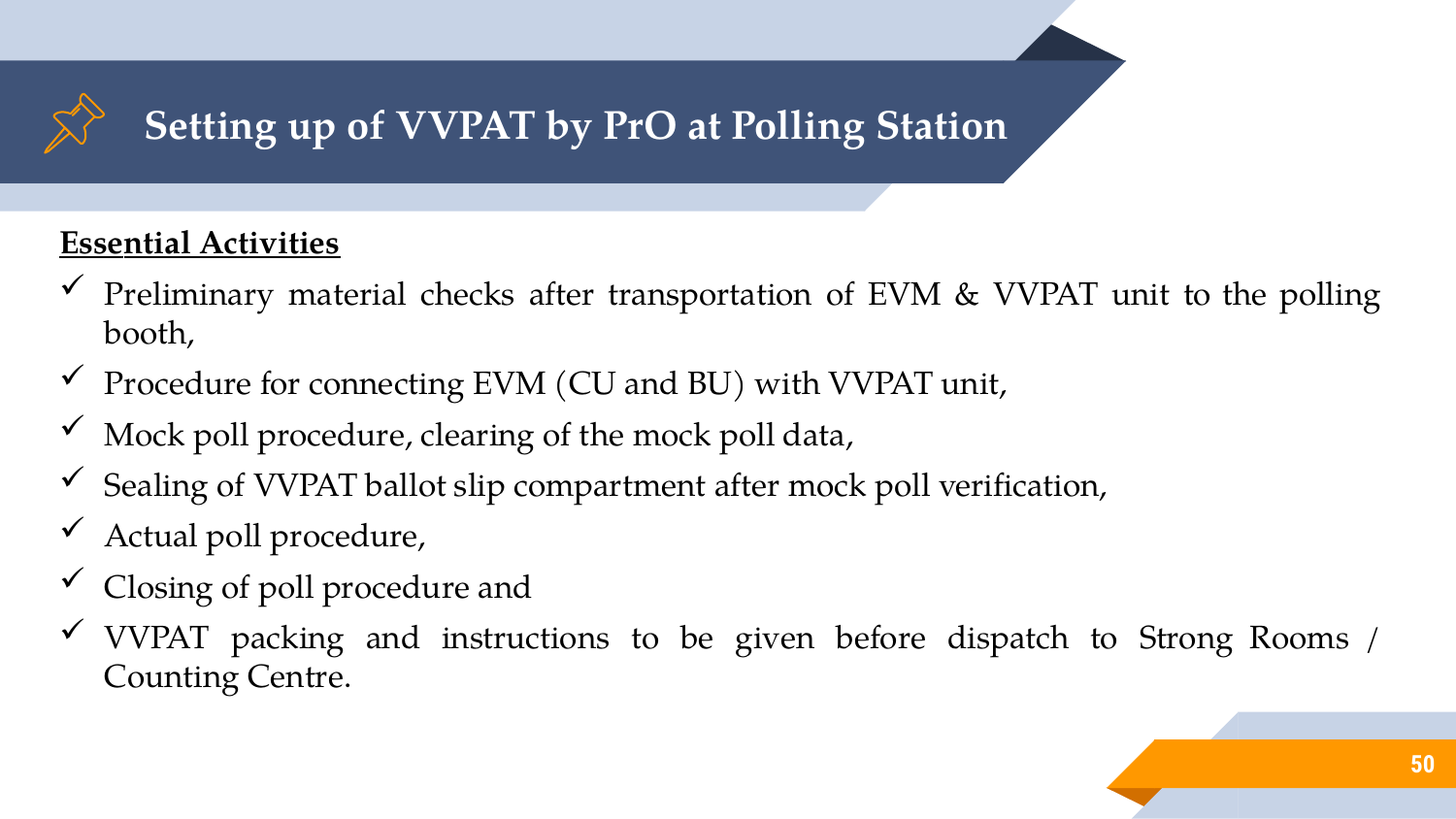

# Setting up of VVPAT by PrO at Polling Station

Essential Activities
Preliminary material checks after transportation of EVM & VVPAT unit to the polling booth,
Procedure for connecting EVM (CU and BU) with VVPAT unit,
Mock poll procedure, clearing of the mock poll data,
Sealing of VVPAT ballot slip compartment after mock poll verification,
Actual poll procedure,
Closing of poll procedure and
VVPAT packing and instructions to be given before dispatch to Strong Rooms / Counting Centre.

50